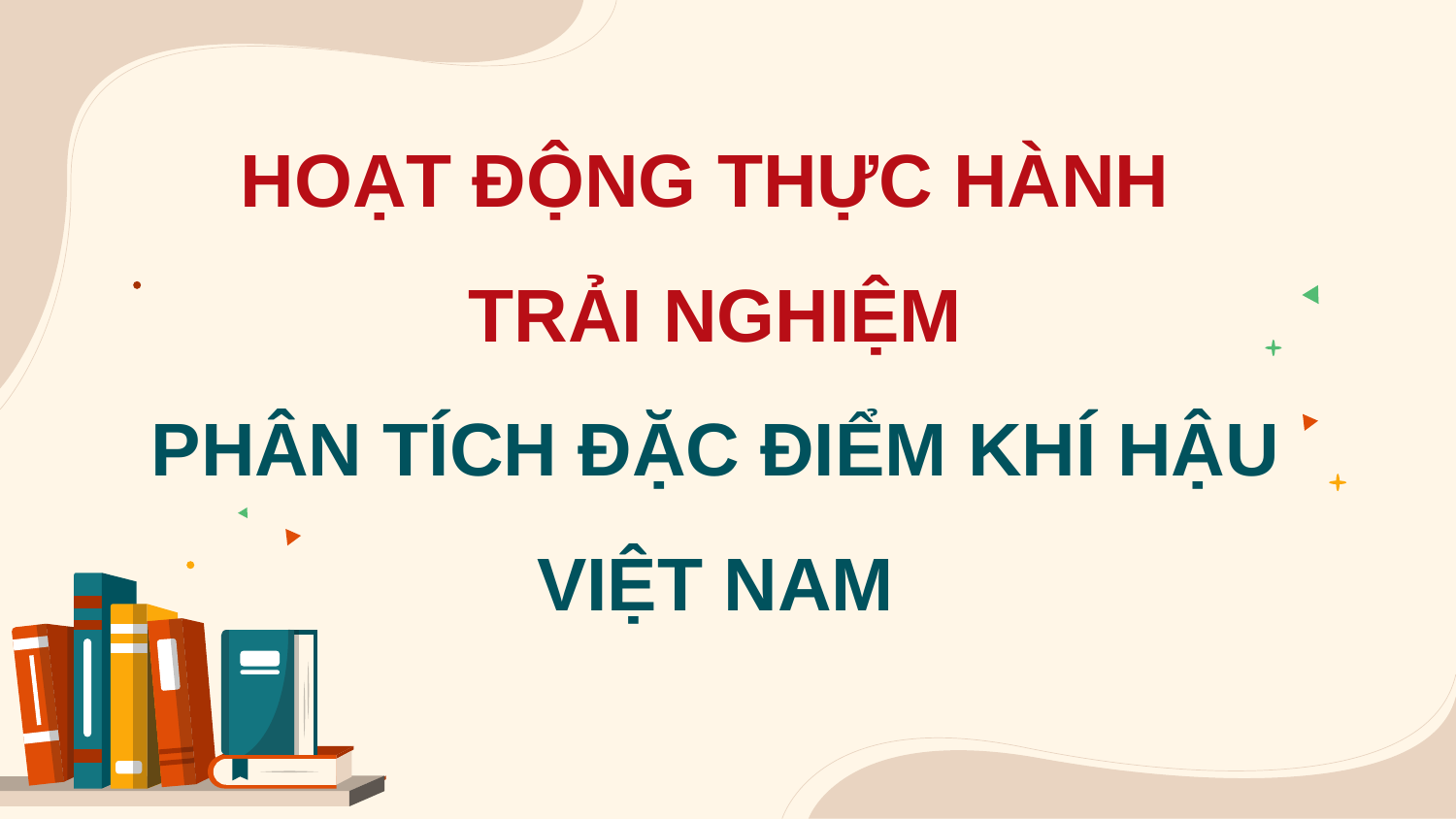

HOẠT ĐỘNG THỰC HÀNH
TRẢI NGHIỆM
PHÂN TÍCH ĐẶC ĐIỂM KHÍ HẬU VIỆT NAM